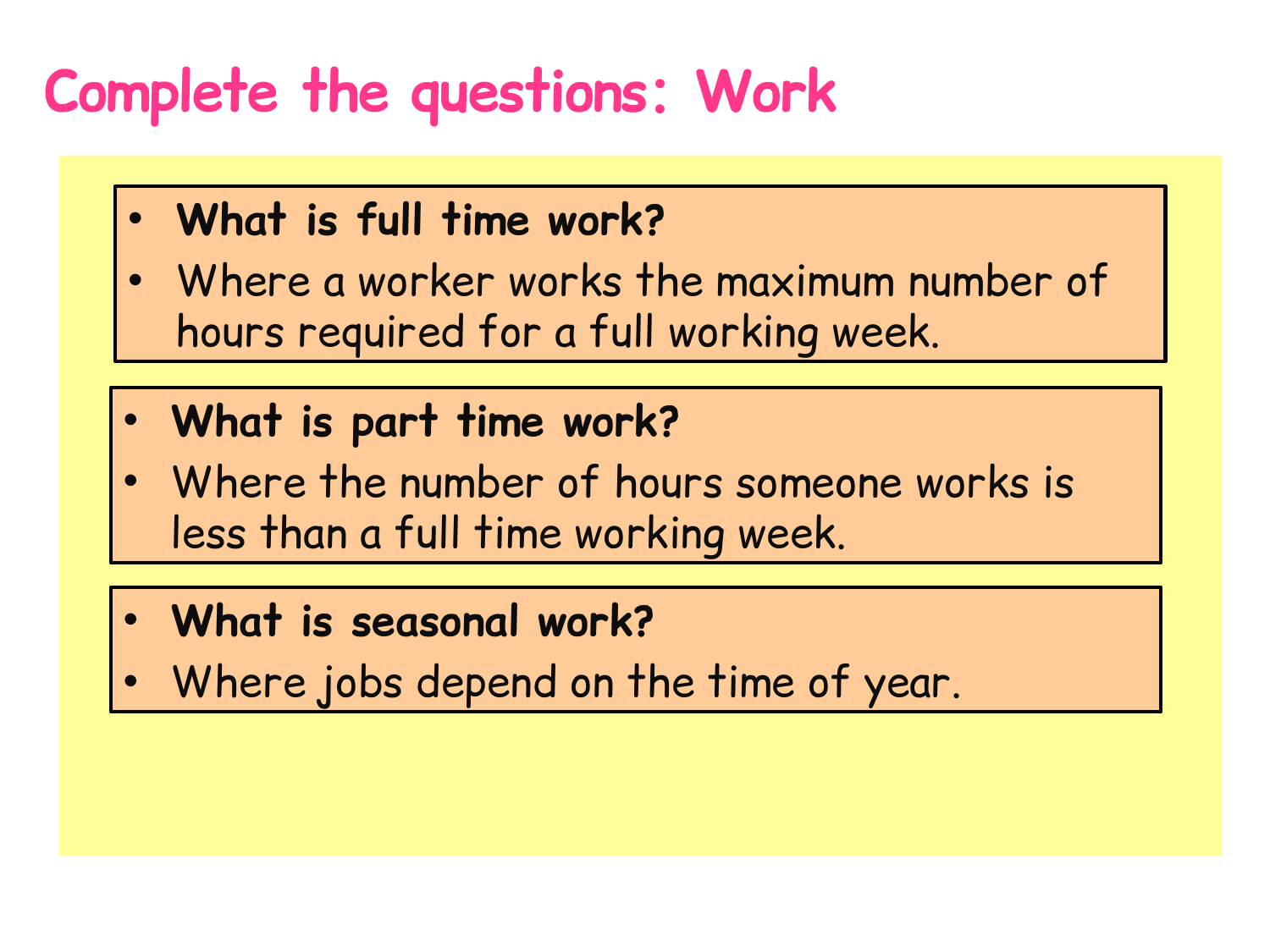

Complete the questions: Work

What is full time work?
Where a worker works the maximum number of hours required for a full working week.
#
What is part time work?
Where the number of hours someone works is less than a full time working week.
What is seasonal work?
Where jobs depend on the time of year.